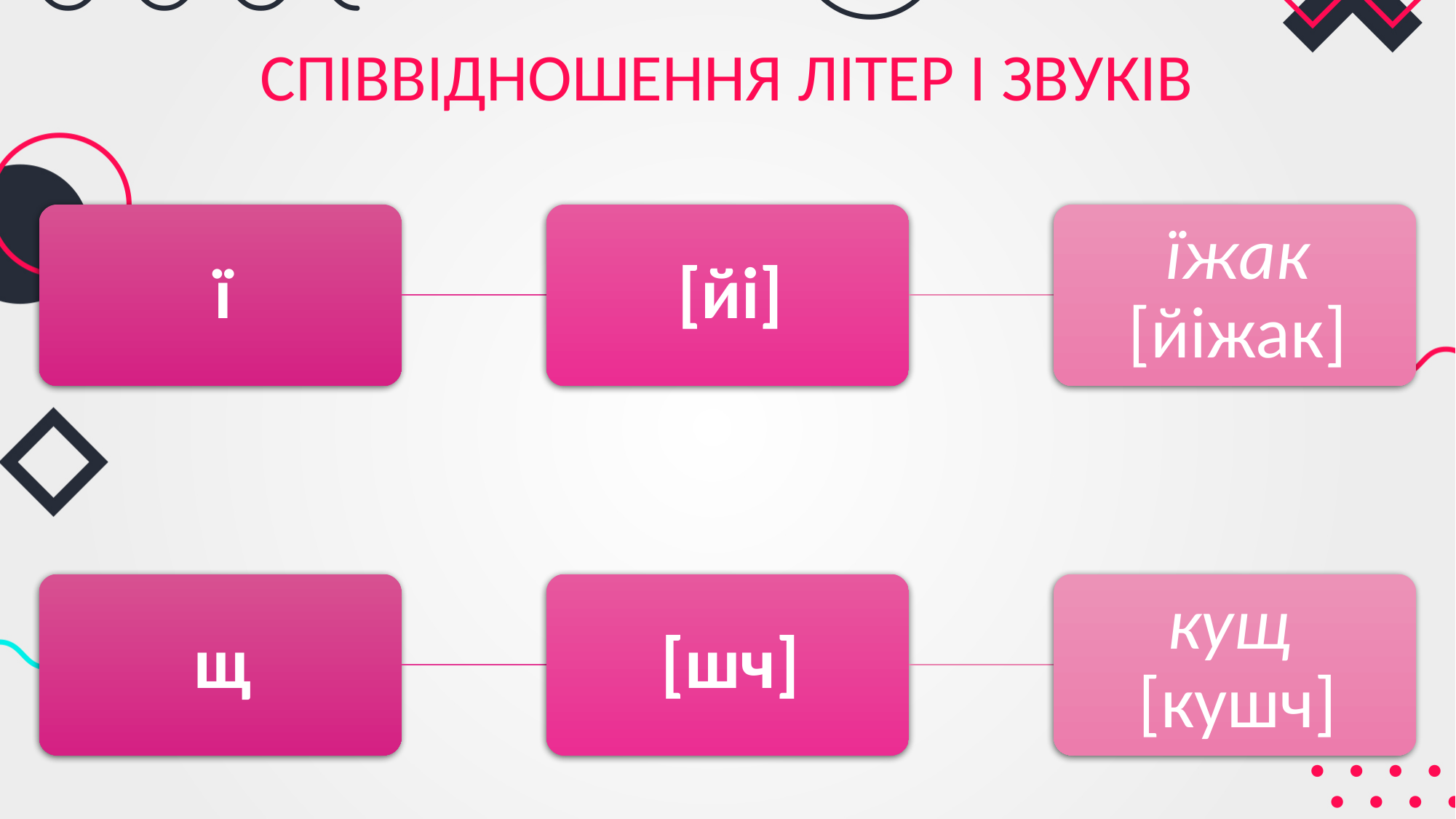

# СПІВВІДНОШЕННЯ ЛІТЕР І ЗВУКІВ
ї

[йі]

їжак [йіжак]
щ

[шч]

кущ  [кушч]